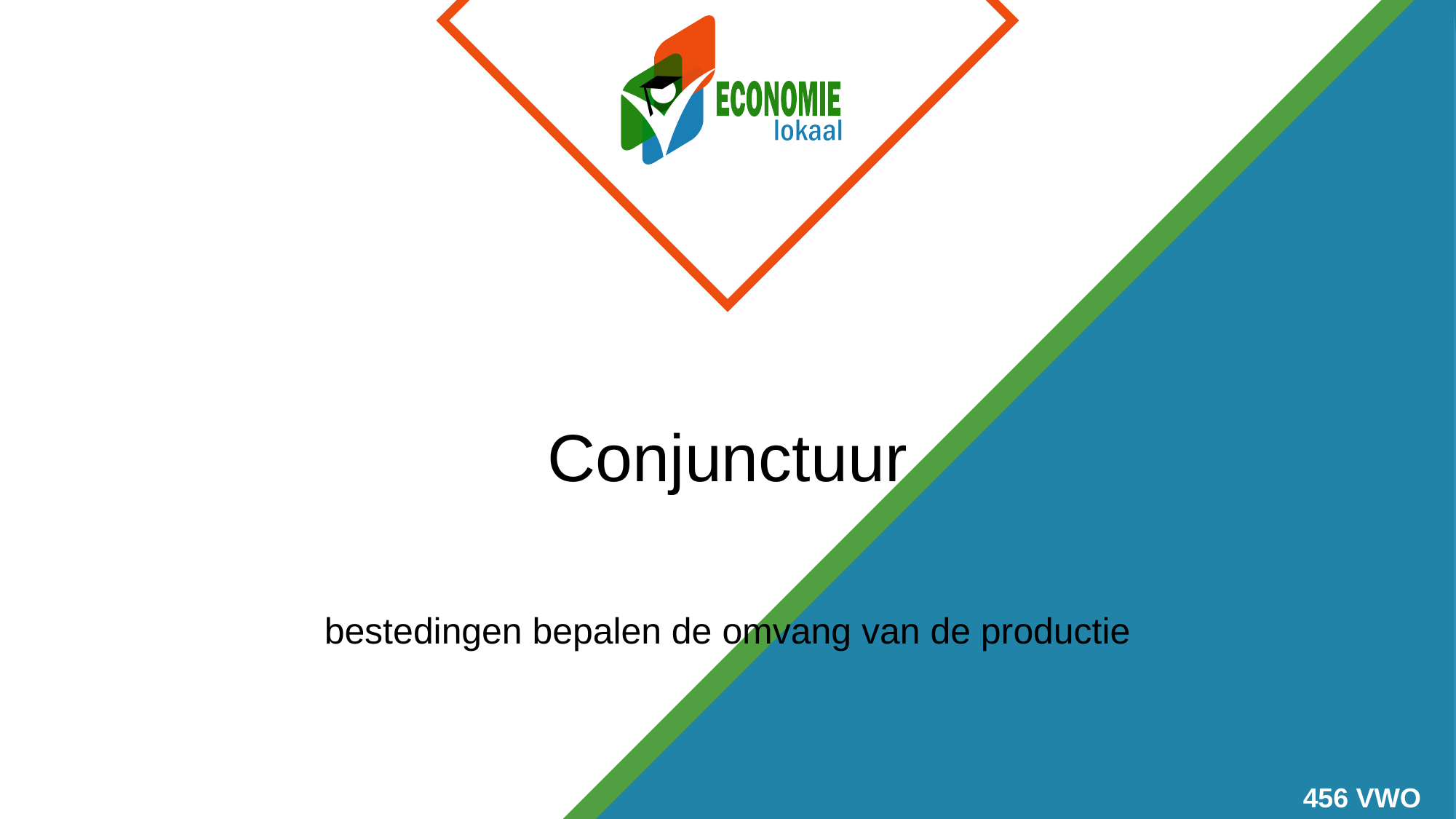

# Conjunctuur
bestedingen bepalen de omvang van de productie